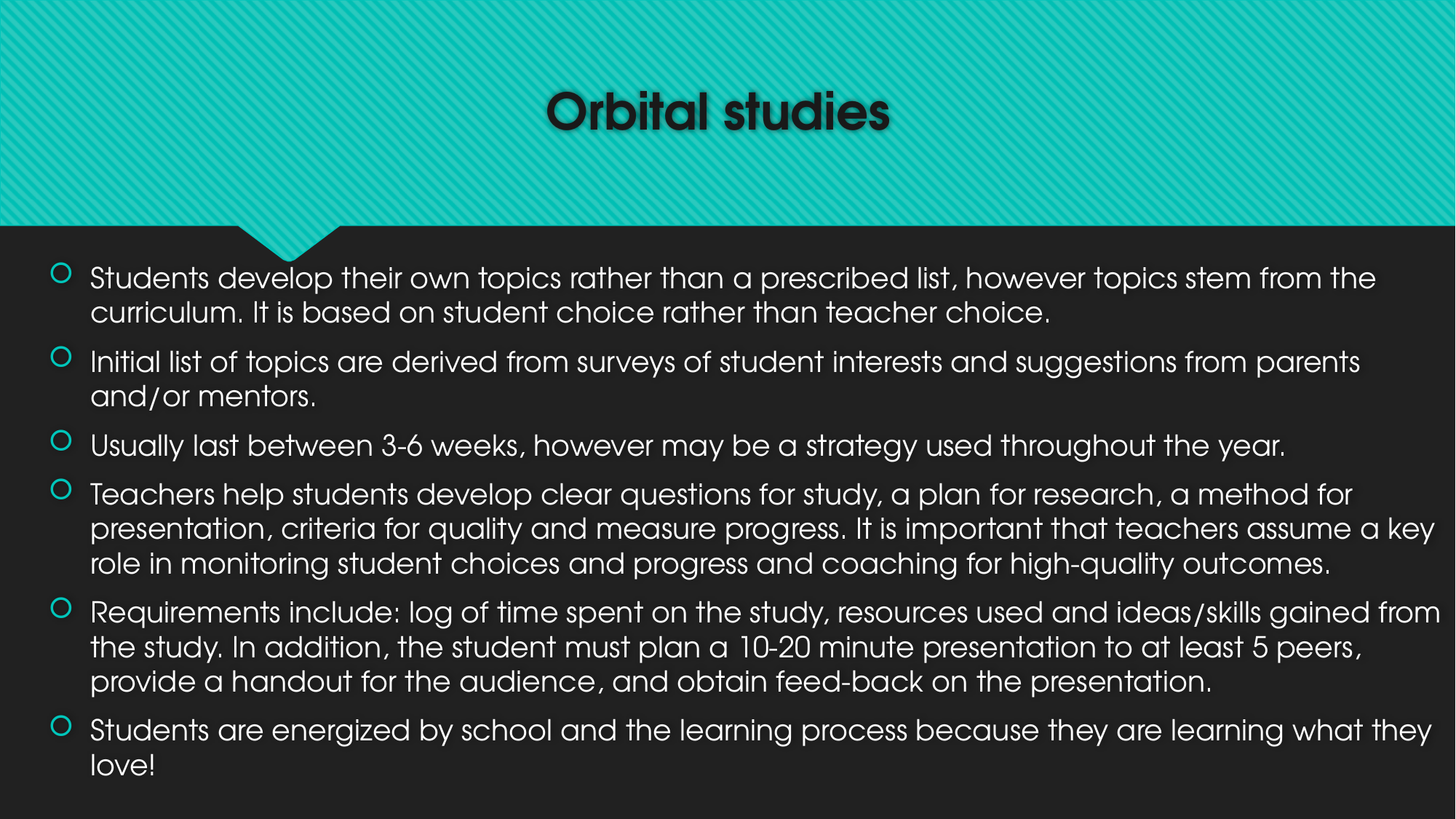

# Orbital studies
Students develop their own topics rather than a prescribed list, however topics stem from the curriculum. It is based on student choice rather than teacher choice.
Initial list of topics are derived from surveys of student interests and suggestions from parents and/or mentors.
Usually last between 3-6 weeks, however may be a strategy used throughout the year.
Teachers help students develop clear questions for study, a plan for research, a method for presentation, criteria for quality and measure progress. It is important that teachers assume a key role in monitoring student choices and progress and coaching for high-quality outcomes.
Requirements include: log of time spent on the study, resources used and ideas/skills gained from the study. In addition, the student must plan a 10-20 minute presentation to at least 5 peers, provide a handout for the audience, and obtain feed-back on the presentation.
Students are energized by school and the learning process because they are learning what they love!